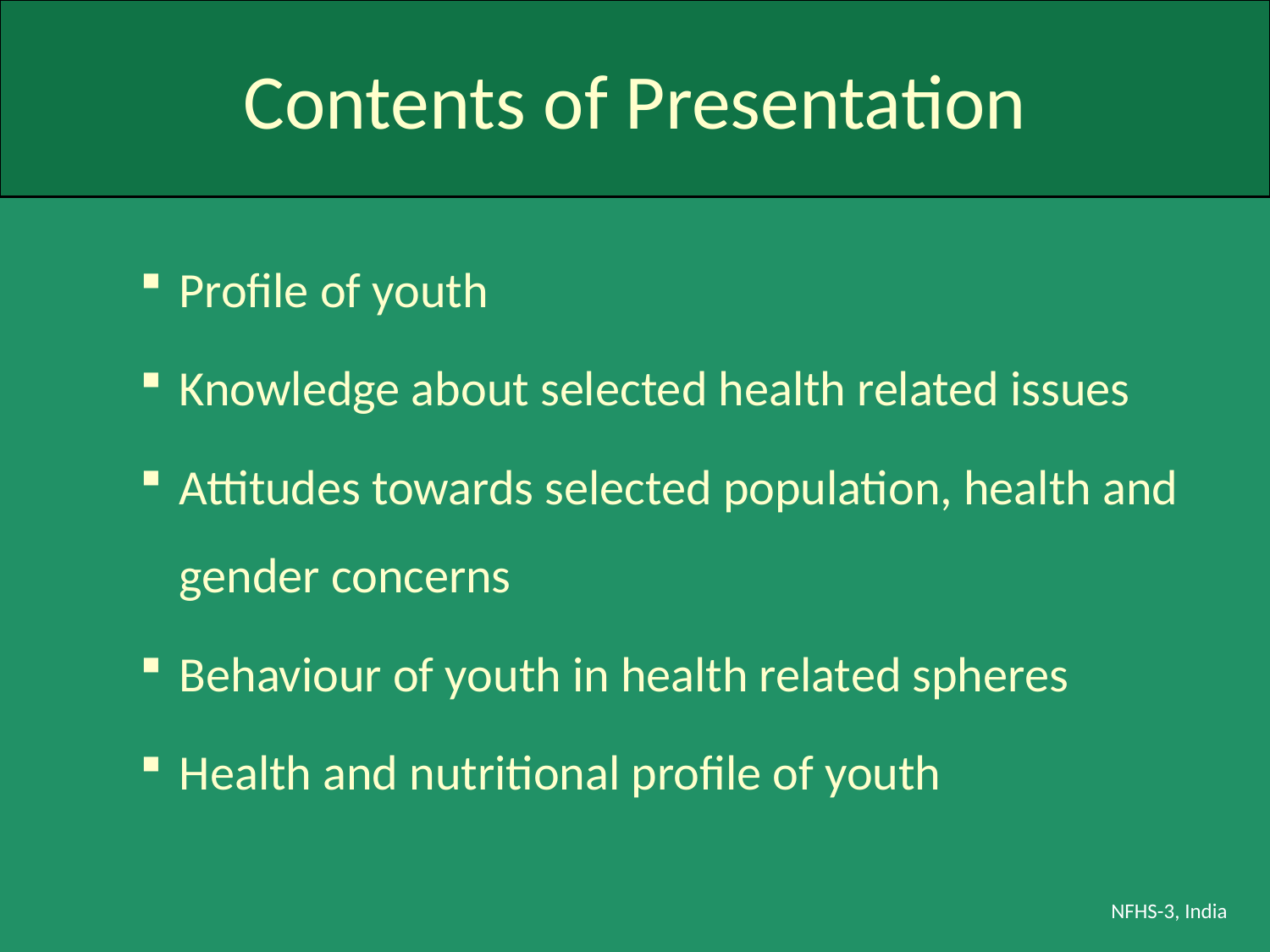

# Contents of Presentation
Profile of youth
Knowledge about selected health related issues
Attitudes towards selected population, health and gender concerns
Behaviour of youth in health related spheres
Health and nutritional profile of youth

NFHS-3, India